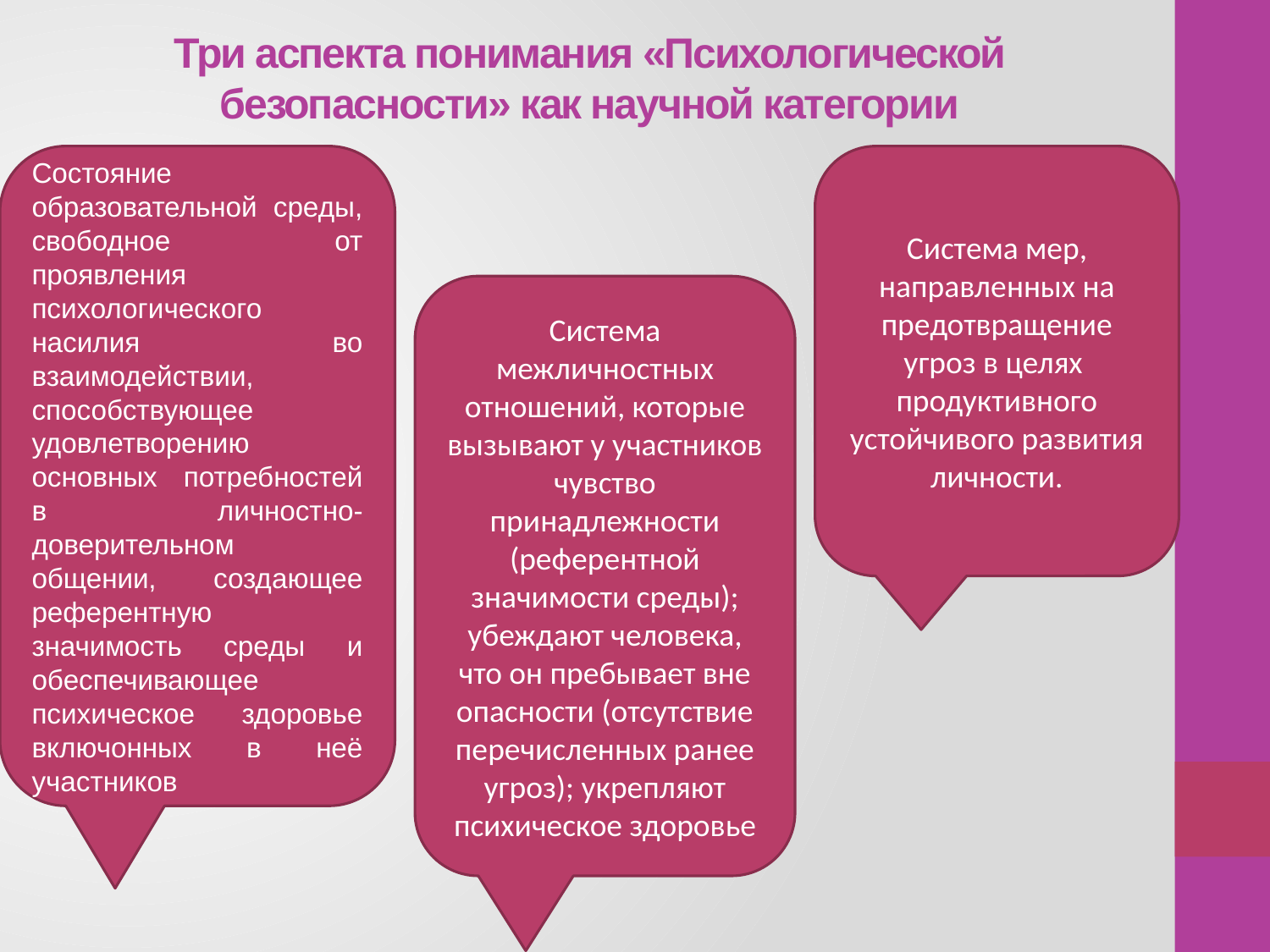

# Три аспекта понимания «Психологической безопасности» как научной категории

Состояние образовательной среды, свободное от проявления  психологического насилия во взаимодействии, способствующее удовлетворению  основных потребностей в личностно-доверительном  общении, создающее референтную значимость среды и обеспечивающее психическое здоровье включонных в неё участников
Система мер, направленных на предотвращение угроз в целях  продуктивного устойчивого развития личности.
Система межличностных отношений, которые вызывают у участников чувство принадлежности (референтной значимости среды); убеждают человека, что он пребывает вне опасности (отсутствие перечисленных ранее угроз); укрепляют психическое здоровье